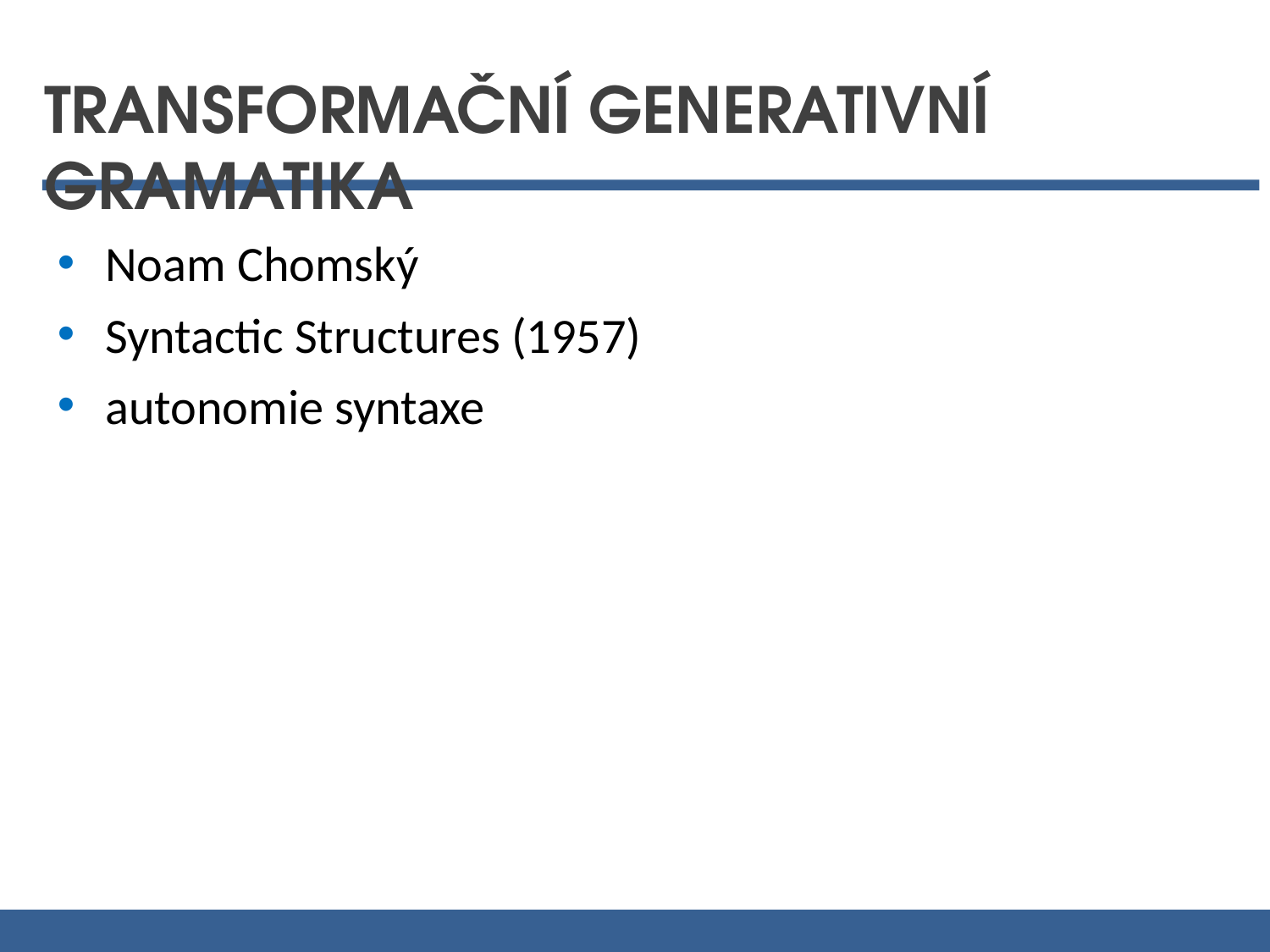

Transformační generativní gramatika

Noam Chomský
Syntactic Structures (1957)
autonomie syntaxe